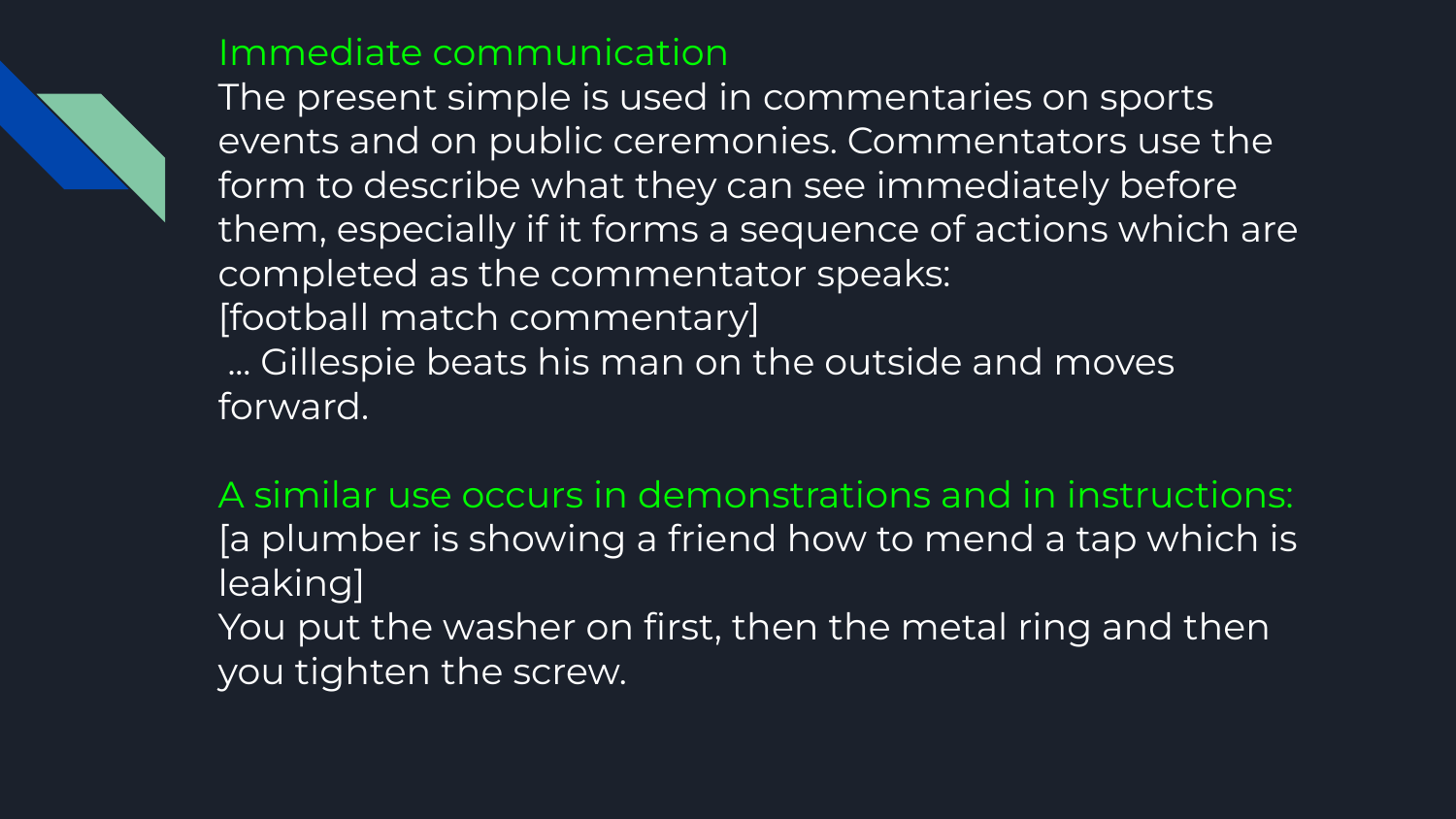

Immediate communication
The present simple is used in commentaries on sports events and on public ceremonies. Commentators use the form to describe what they can see immediately before them, especially if it forms a sequence of actions which are
completed as the commentator speaks:
[football match commentary]
 ... Gillespie beats his man on the outside and moves
forward.

A similar use occurs in demonstrations and in instructions:
[a plumber is showing a friend how to mend a tap which is leaking]
You put the washer on first, then the metal ring and then you tighten the screw.